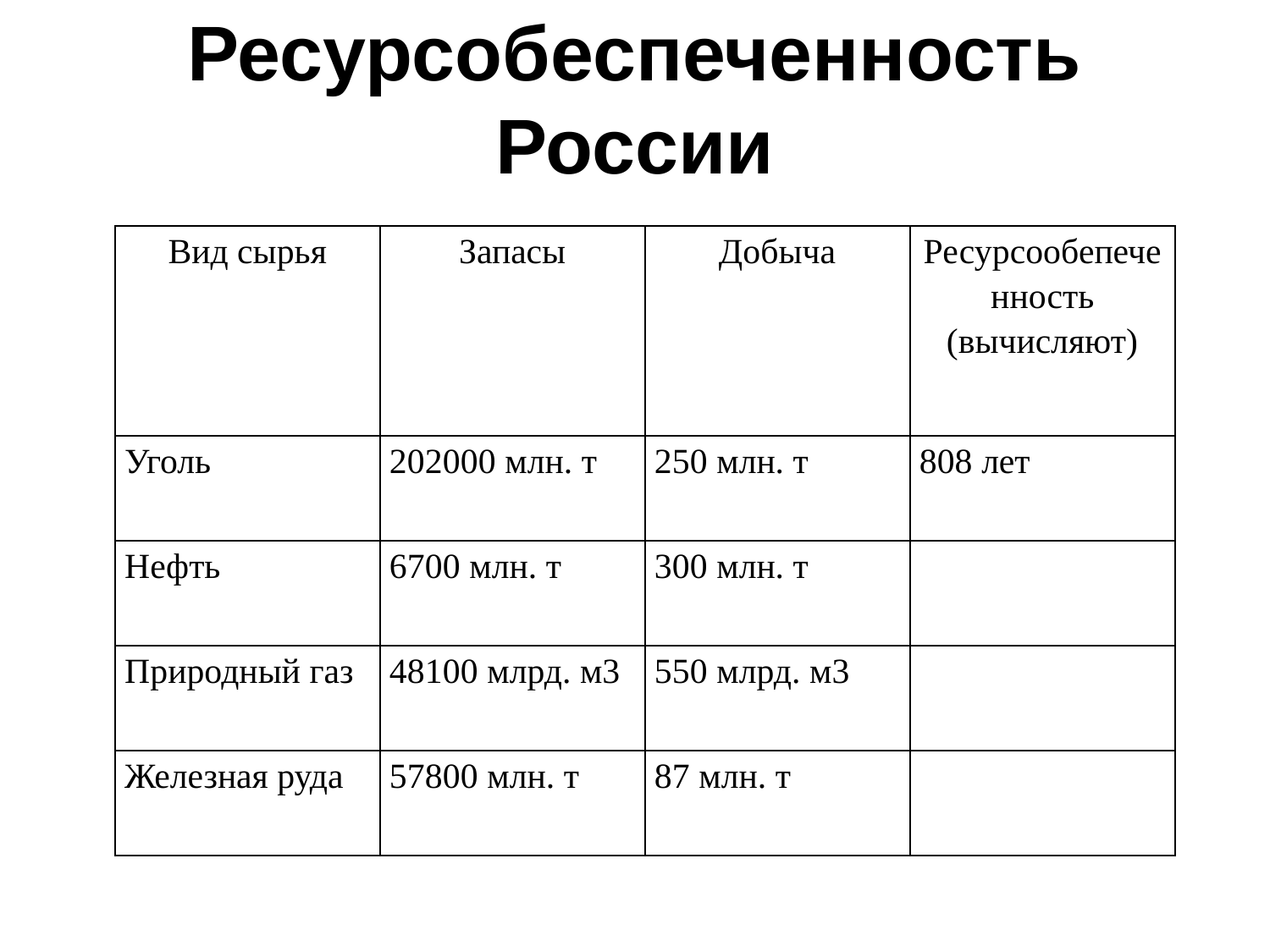

# Ресурсобеспеченность России
| Вид сырья | Запасы | Добыча | Ресурсообепеченность (вычисляют) |
| --- | --- | --- | --- |
| Уголь | 202000 млн. т | 250 млн. т | 808 лет |
| Нефть | 6700 млн. т | 300 млн. т |  |
| Природный газ | 48100 млрд. м3 | 550 млрд. м3 |  |
| Железная руда | 57800 млн. т | 87 млн. т |  |